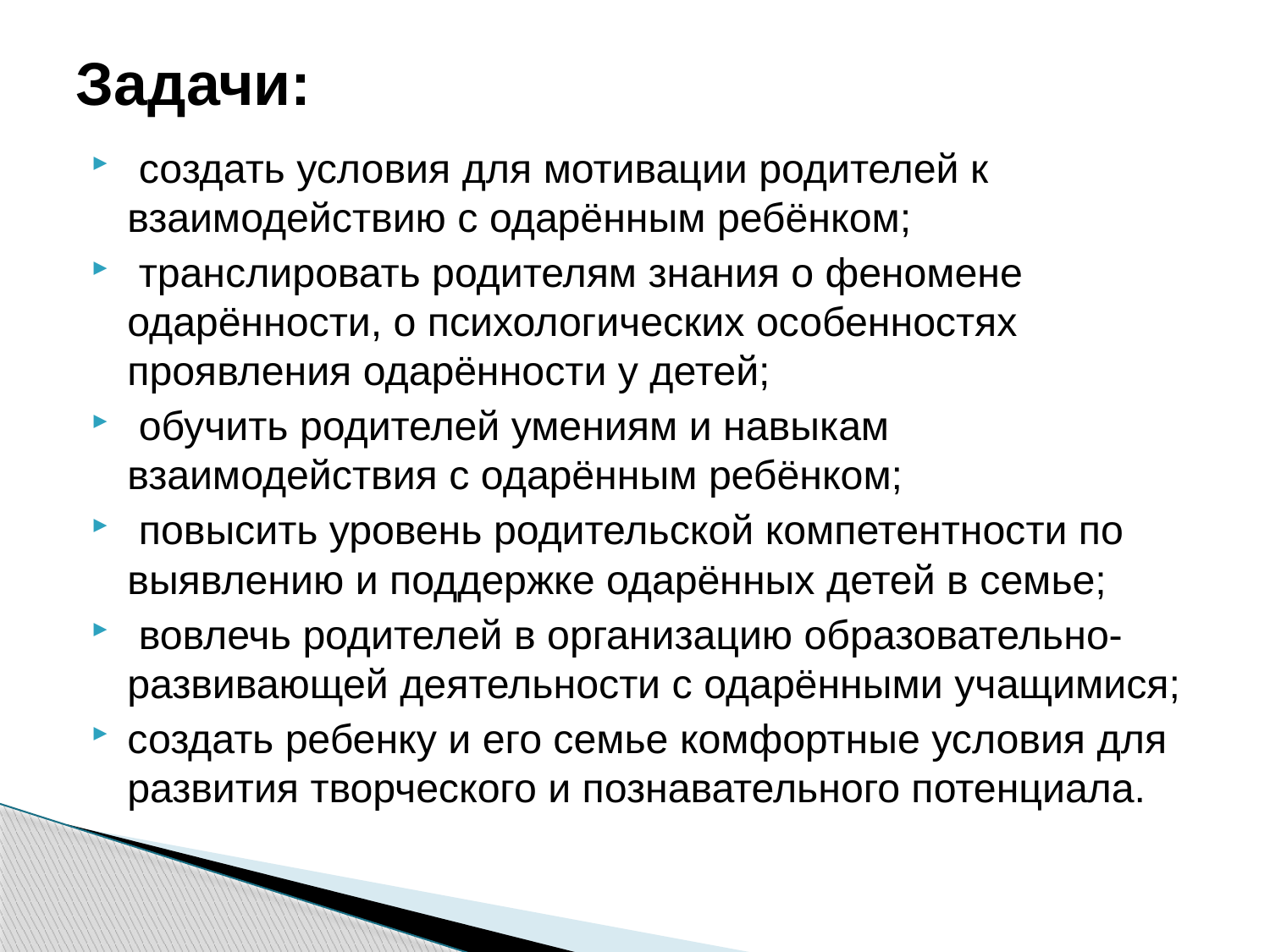

# Задачи:
 создать условия для мотивации родителей к взаимодействию с одарённым ребёнком;
 транслировать родителям знания о феномене одарённости, о психологических особенностях проявления одарённости у детей;
 обучить родителей умениям и навыкам взаимодействия с одарённым ребёнком;
 повысить уровень родительской компетентности по выявлению и поддержке одарённых детей в семье;
 вовлечь родителей в организацию образовательно-развивающей деятельности с одарёнными учащимися;
создать ребенку и его семье комфортные условия для развития творческого и познавательного потенциала.